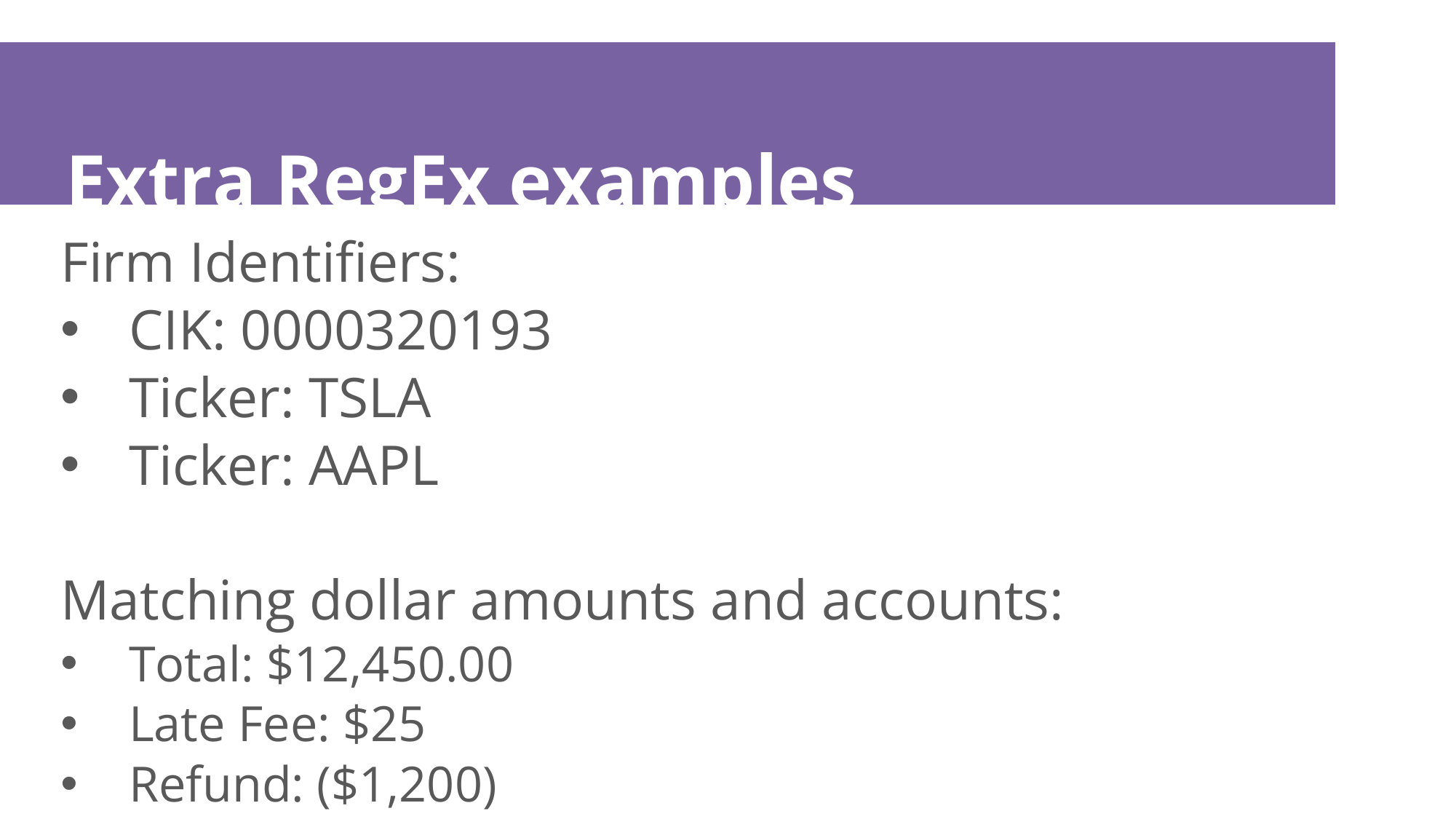

# Extra RegEx examples
Firm Identifiers:
CIK: 0000320193
Ticker: TSLA
Ticker: AAPL

Matching dollar amounts and accounts:
Total: $12,450.00
Late Fee: $25
Refund: ($1,200)